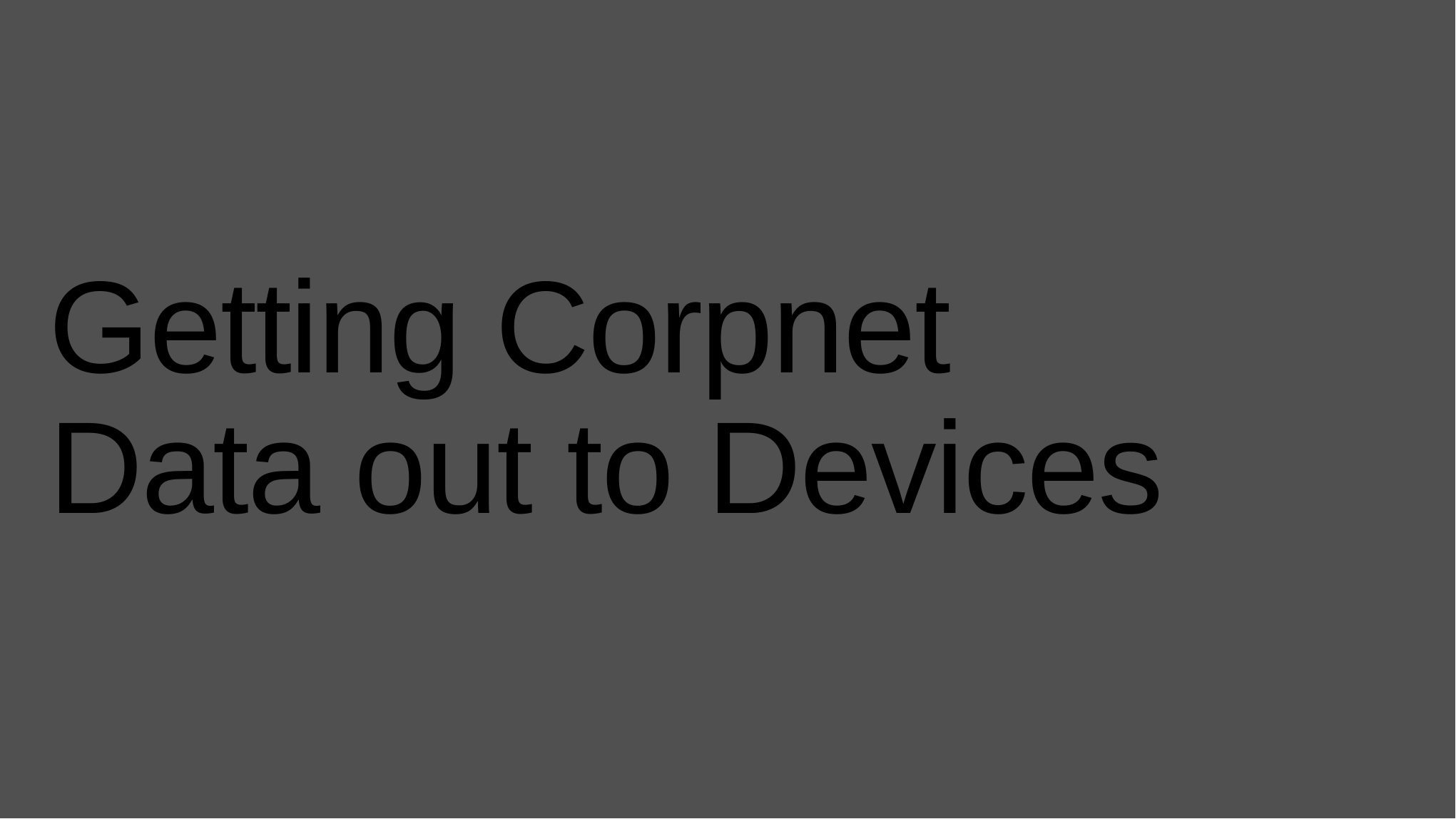

# Getting Corpnet Data out to Devices